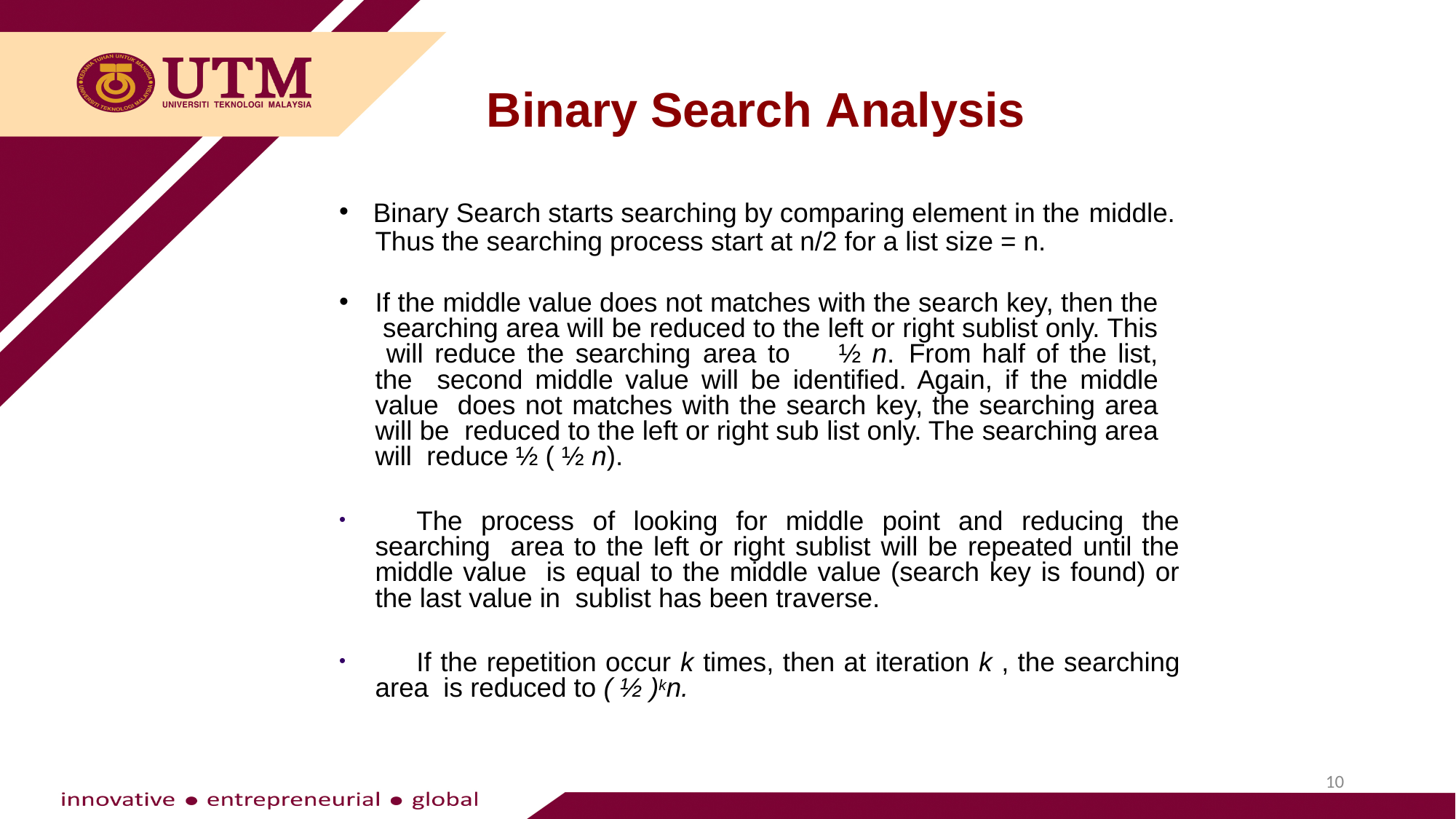

Binary Search Analysis
Binary Search starts searching by comparing element in the middle.
Thus the searching process start at n/2 for a list size = n.

If the middle value does not matches with the search key, then the  searching area will be reduced to the left or right sublist only. This  will reduce the searching area to	½ n.	From half of the list, the  second middle value will be identified. Again, if the middle value  does not matches with the search key, the searching area will be  reduced to the left or right sub list only. The searching area will  reduce ½ ( ½ n).

	The process of looking for middle point and reducing the searching  area to the left or right sublist will be repeated until the middle value  is equal to the middle value (search key is found) or the last value in  sublist has been traverse.

	If the repetition occur k times, then at iteration k , the searching area  is reduced to ( ½ )kn.

10